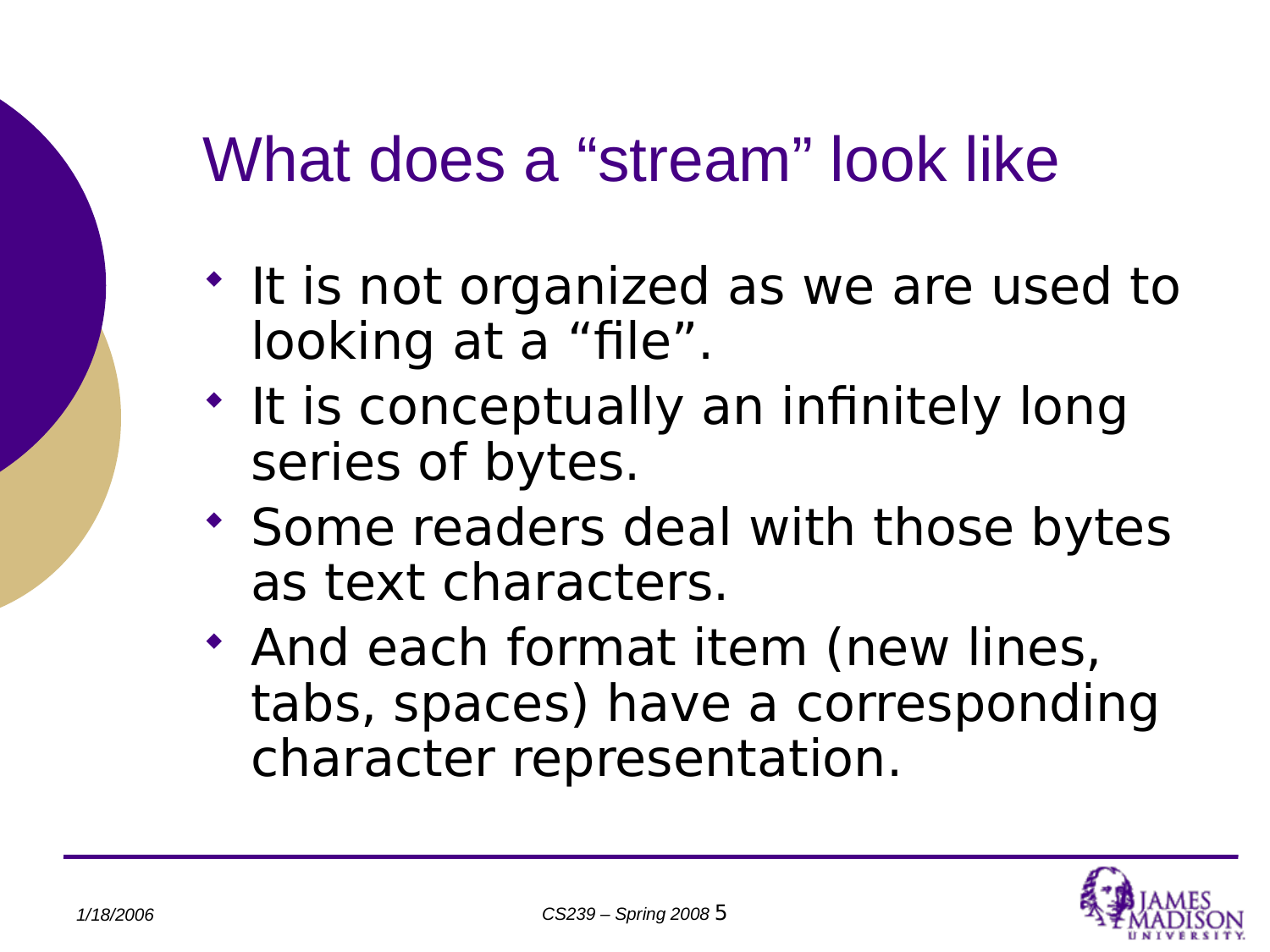

# What does a “stream” look like
It is not organized as we are used to looking at a “file”.
It is conceptually an infinitely long series of bytes.
Some readers deal with those bytes as text characters.
And each format item (new lines, tabs, spaces) have a corresponding character representation.
1/18/2006
CS239 – Spring 2008 5